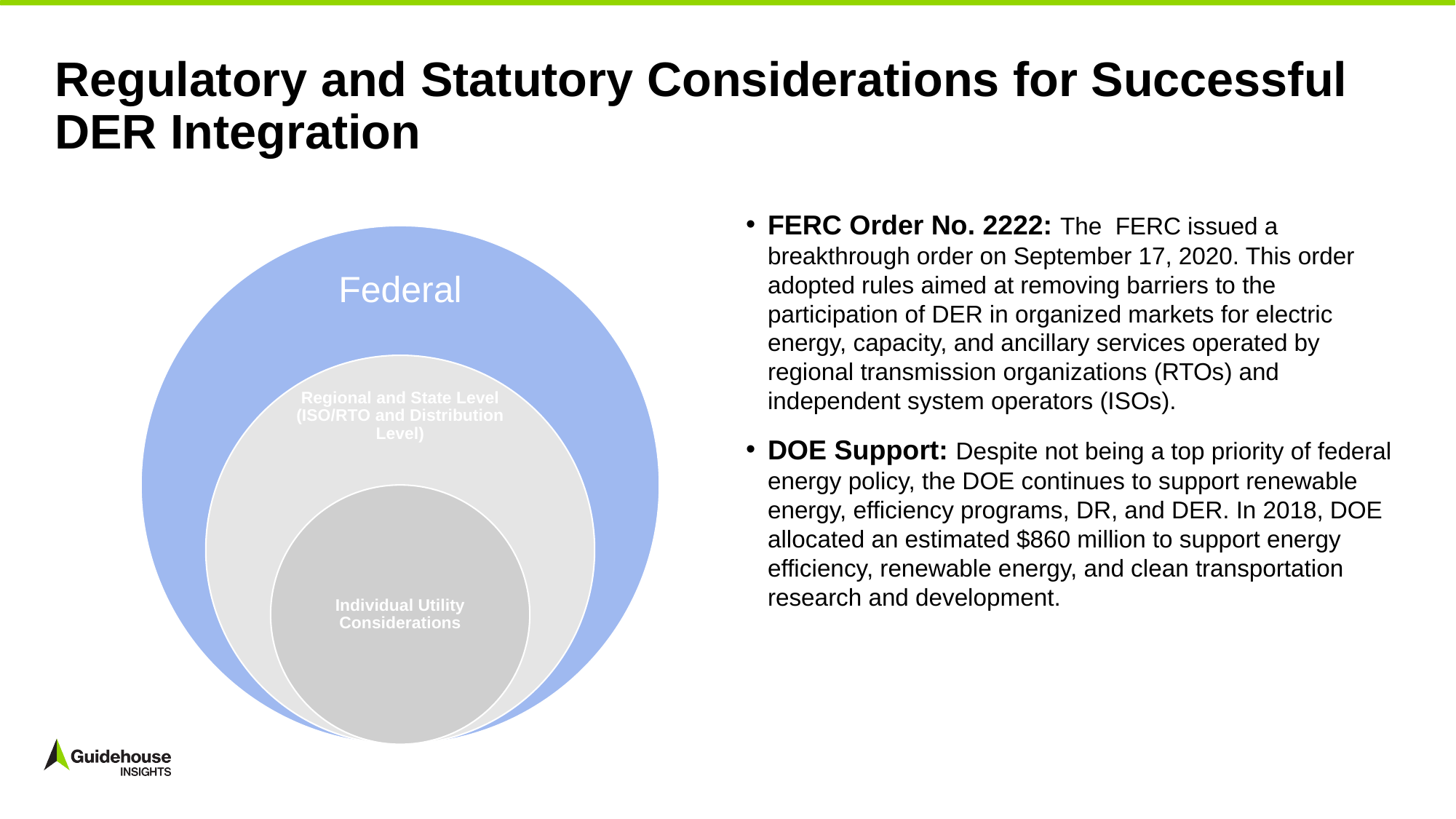

# Regulatory and Statutory Considerations for Successful DER Integration
FERC Order No. 2222: The  FERC issued a breakthrough order on September 17, 2020. This order adopted rules aimed at removing barriers to the participation of DER in organized markets for electric energy, capacity, and ancillary services operated by regional transmission organizations (RTOs) and independent system operators (ISOs).
DOE Support: Despite not being a top priority of federal energy policy, the DOE continues to support renewable energy, efficiency programs, DR, and DER. In 2018, DOE allocated an estimated $860 million to support energy efficiency, renewable energy, and clean transportation research and development.

Federal
Regional and State Level (ISO/RTO and Distribution Level)
Individual Utility Considerations